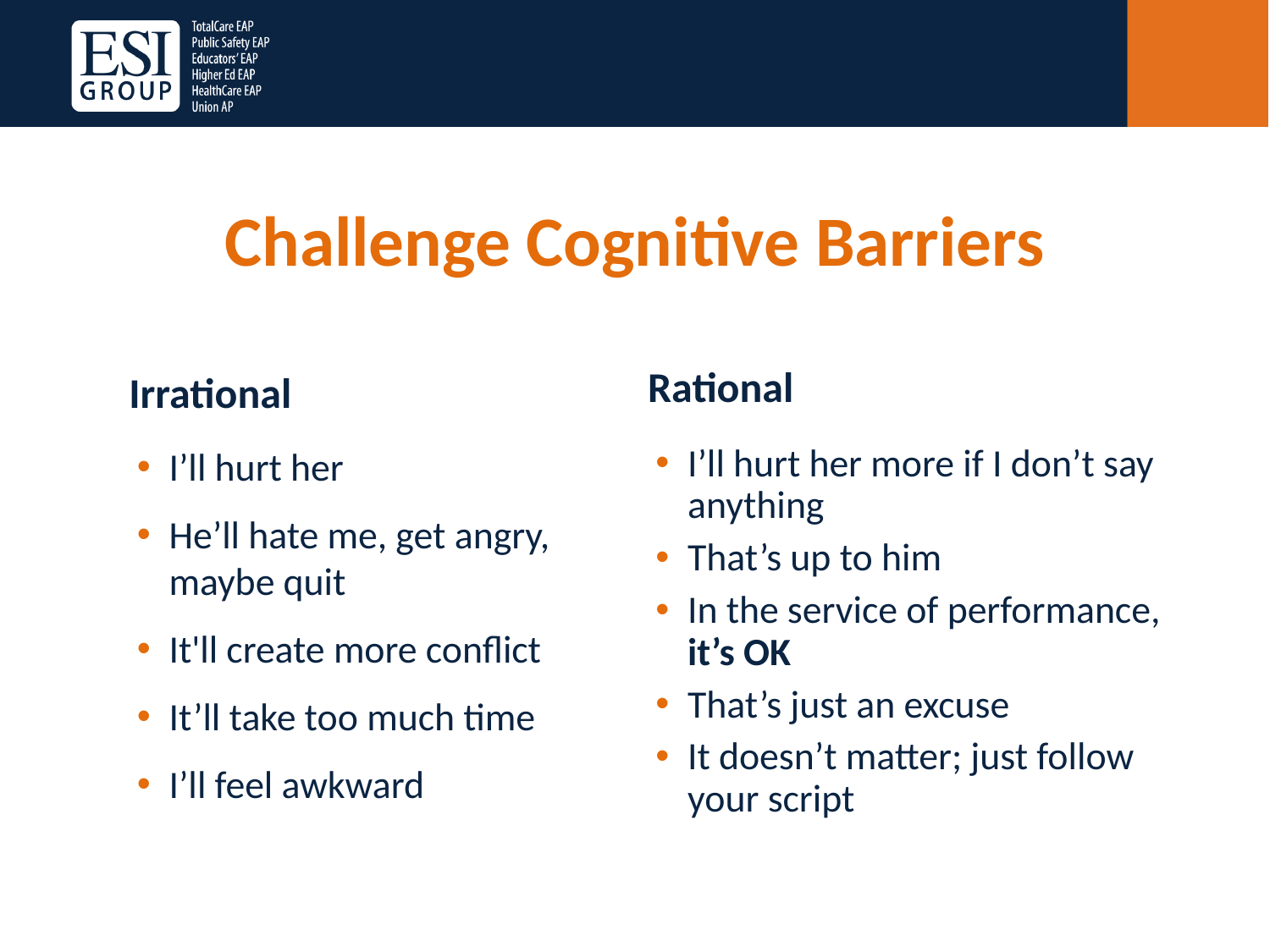

# Challenge Cognitive Barriers
Irrational

I’ll hurt her
He’ll hate me, get angry,
maybe quit
It'll create more conflict
It’ll take too much time
I’ll feel awkward

Rational

I’ll hurt her more if I don’t say anything
That’s up to him
In the service of performance,
it’s OK
That’s just an excuse
It doesn’t matter; just follow
your script